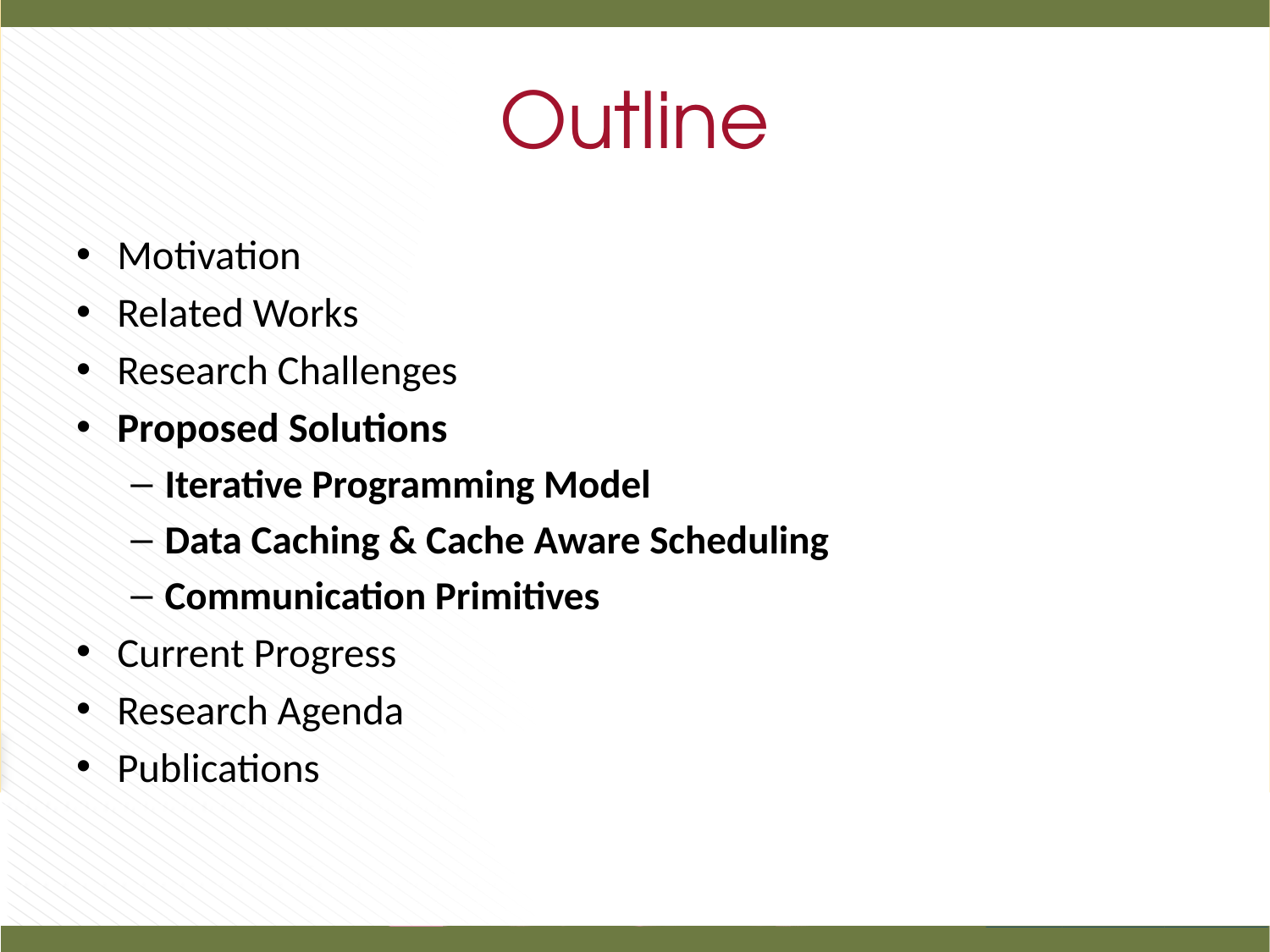

# Outline
Motivation
Related Works
Research Challenges
Proposed Solutions
Iterative Programming Model
Data Caching & Cache Aware Scheduling
Communication Primitives
Current Progress
Research Agenda
Publications